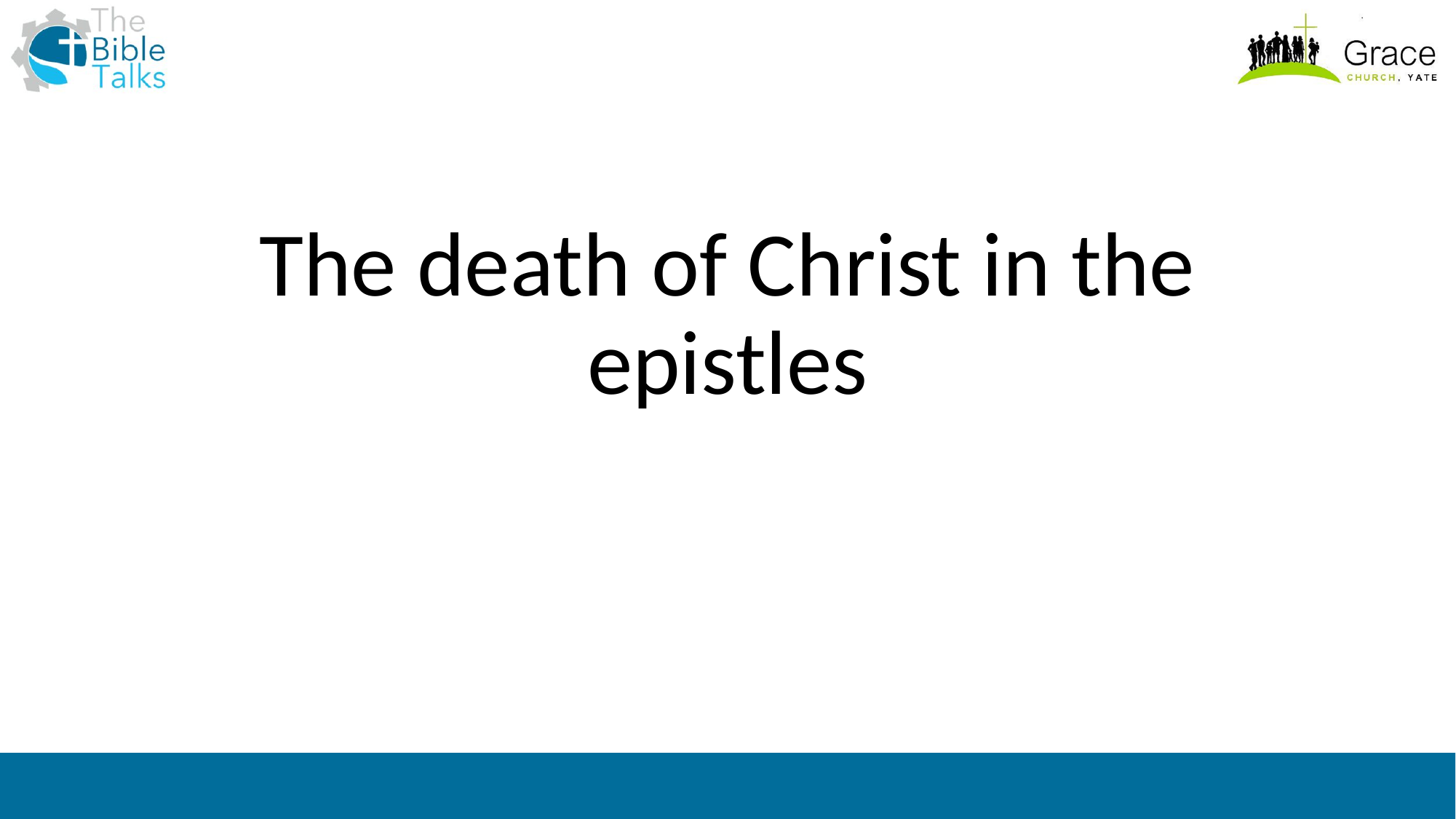

# The death of Christ in the epistles